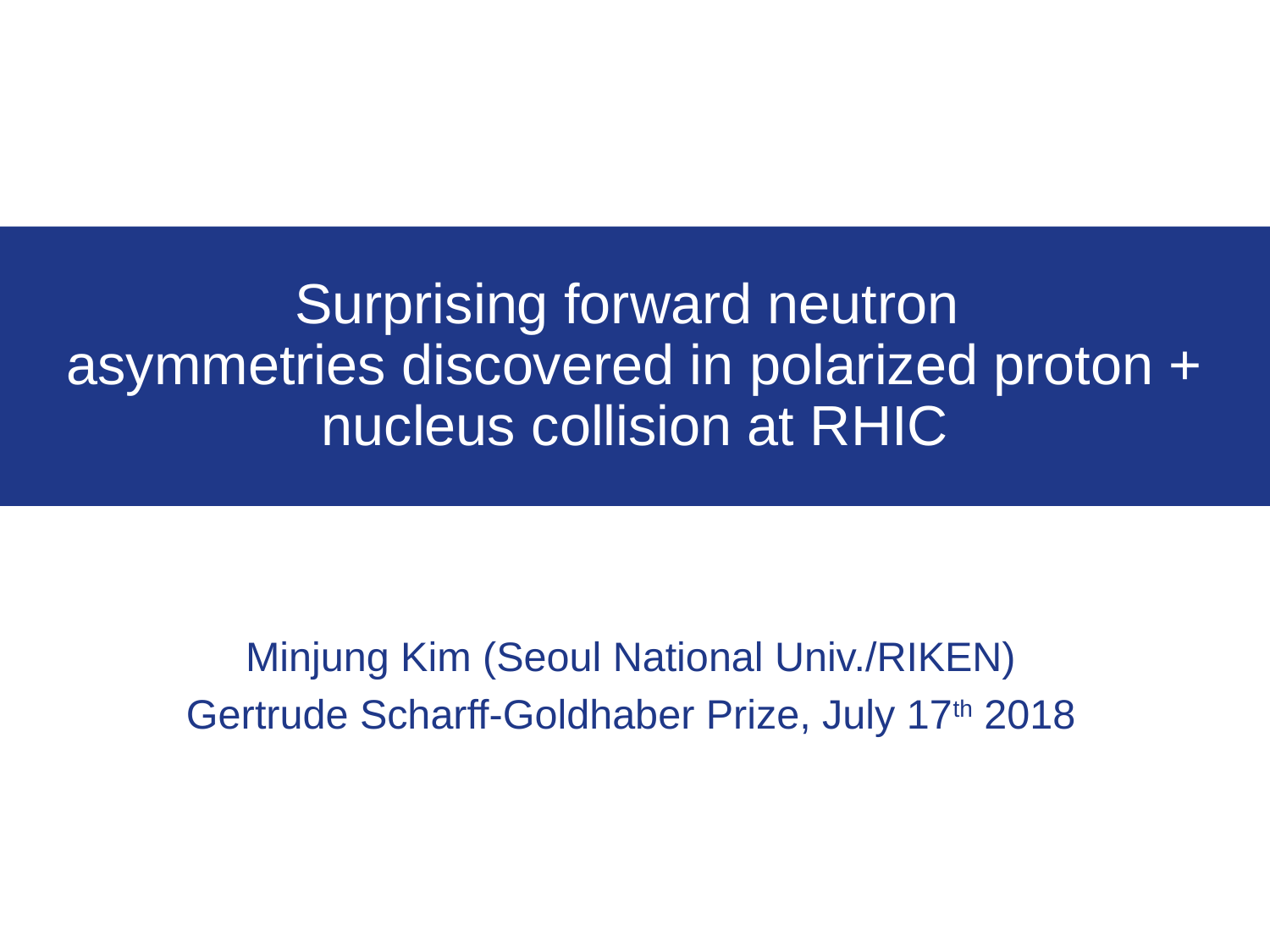

# Surprising forward neutron asymmetries discovered in polarized proton + nucleus collision at RHIC
Minjung Kim (Seoul National Univ./RIKEN)
Gertrude Scharff-Goldhaber Prize, July 17th 2018